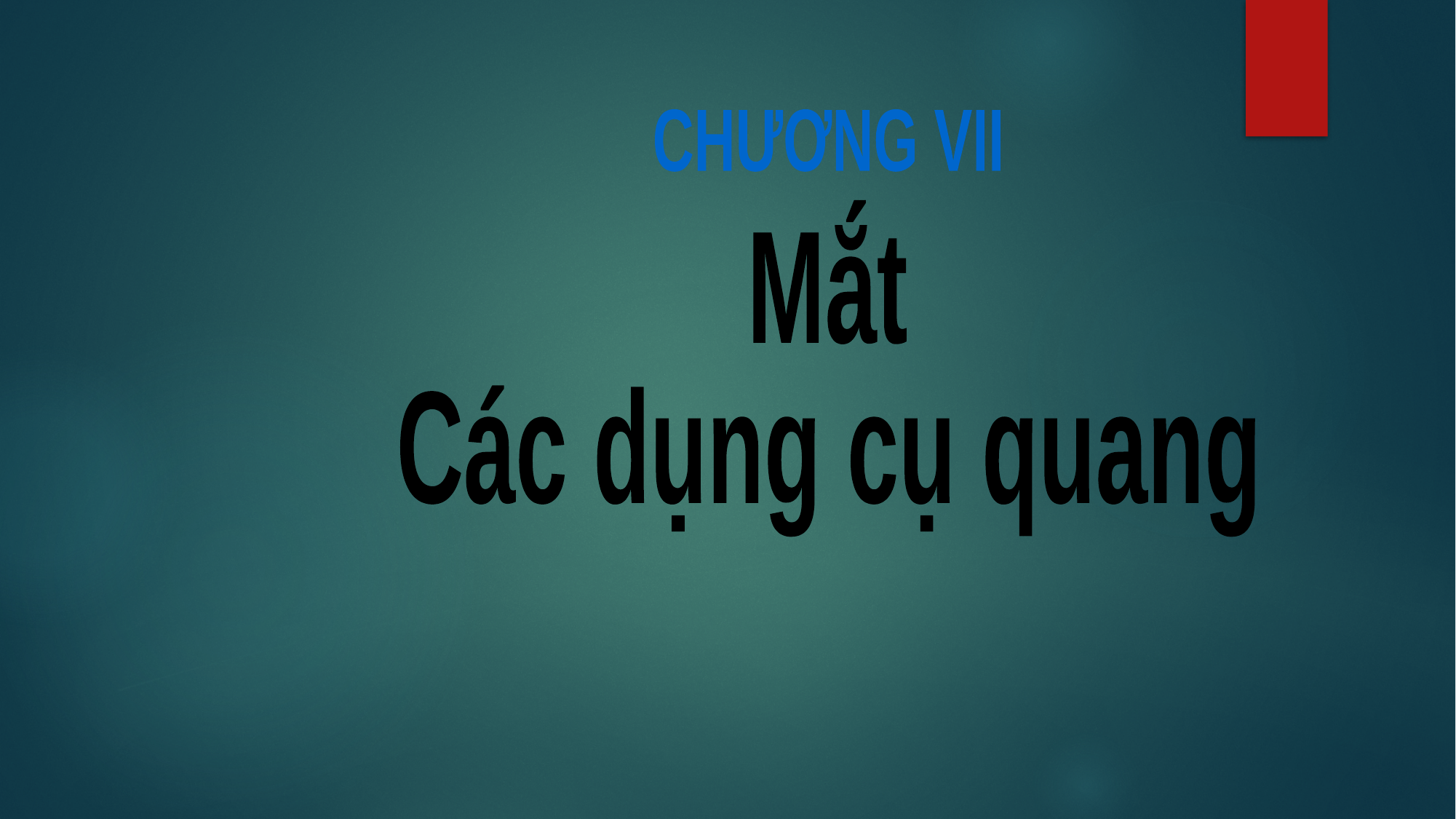

CHƯƠNG VII
Mắt
Các dụng cụ quang